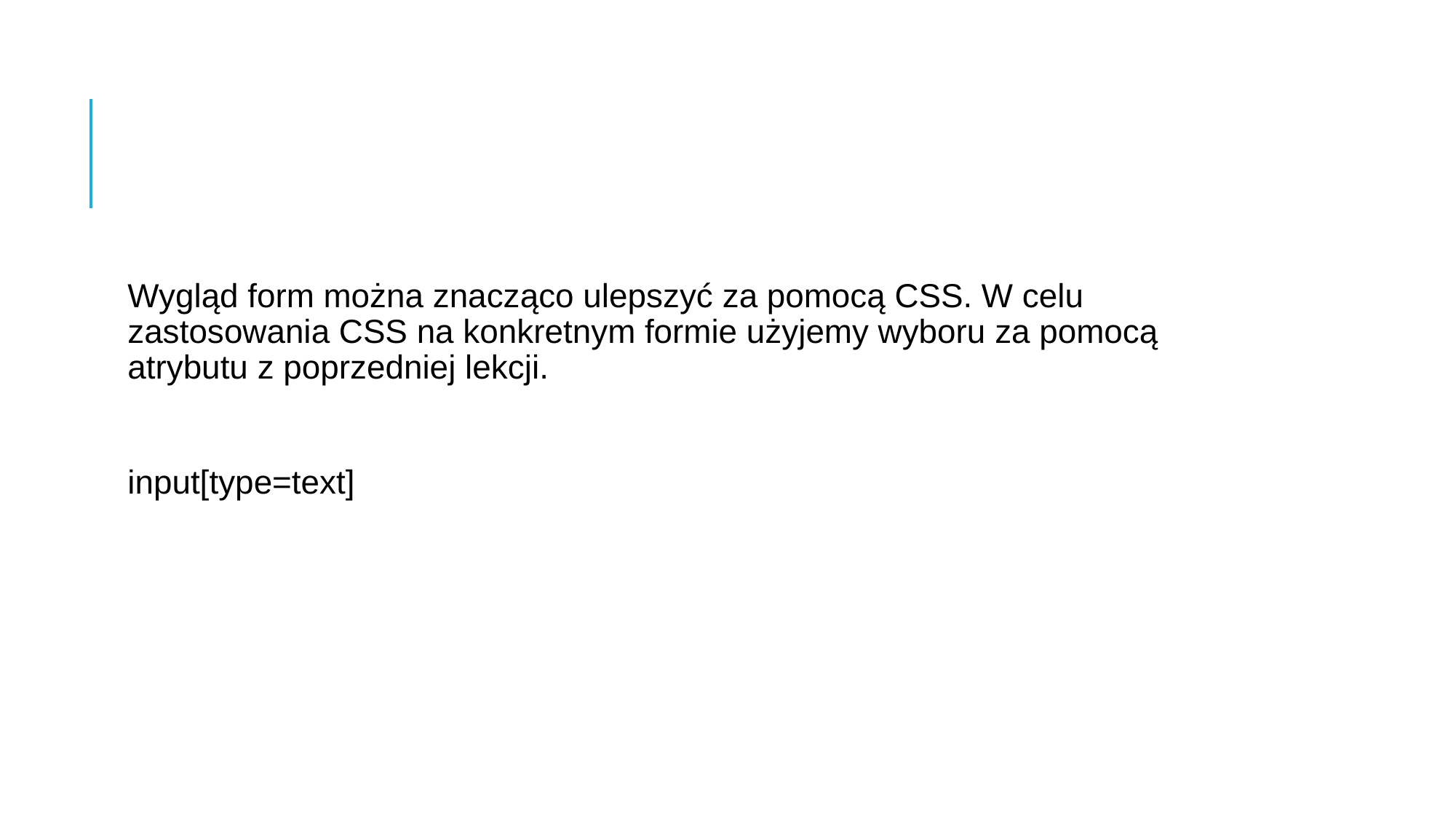

#
Wygląd form można znacząco ulepszyć za pomocą CSS. W celu zastosowania CSS na konkretnym formie użyjemy wyboru za pomocą atrybutu z poprzedniej lekcji.

input[type=text]